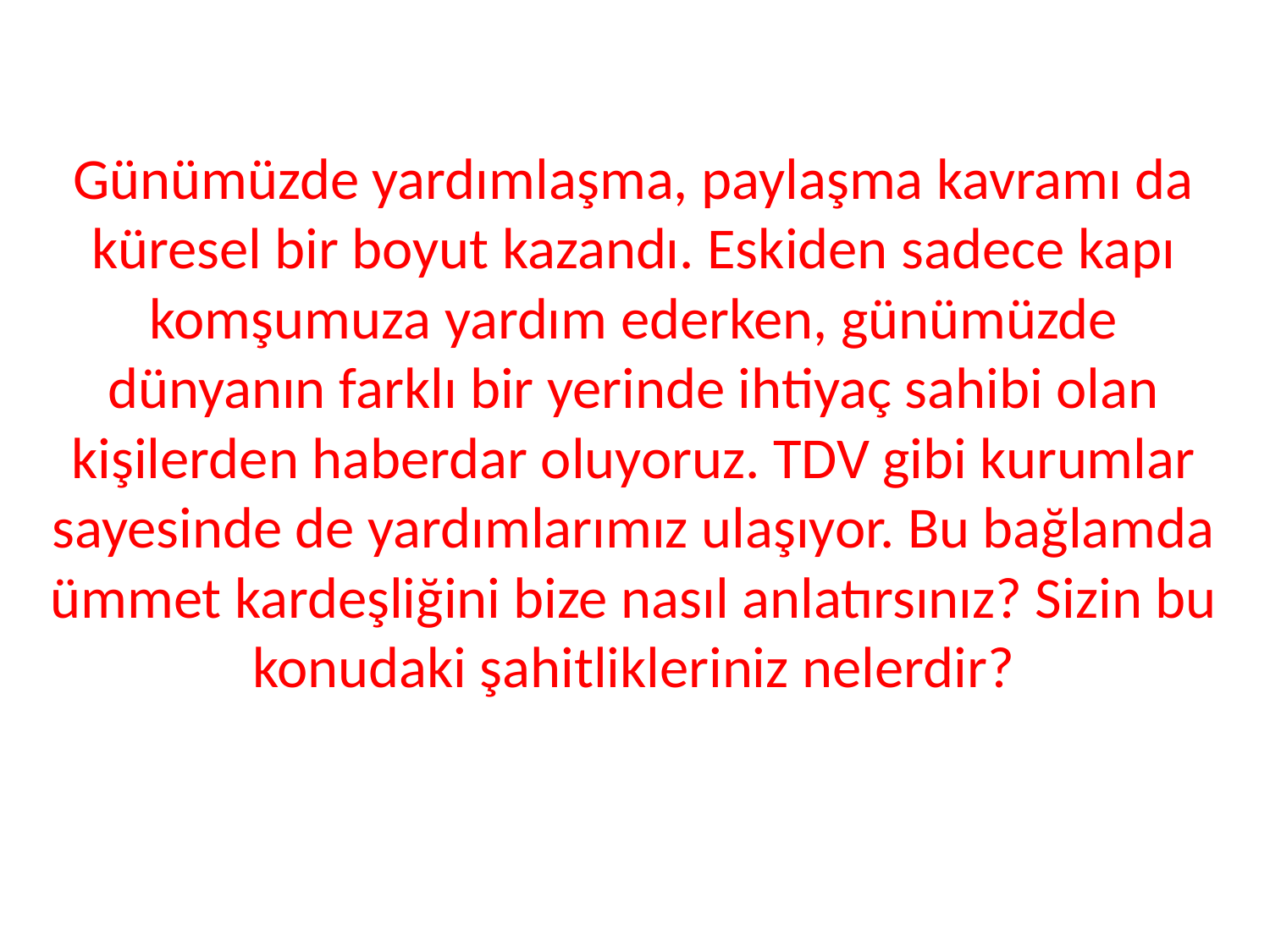

Günümüzde yardımlaşma, paylaşma kavramı da küresel bir boyut kazandı. Eskiden sadece kapı komşumuza yardım ederken, günümüzde dünyanın farklı bir yerinde ihtiyaç sahibi olan kişilerden haberdar oluyoruz. TDV gibi kurumlar sayesinde de yardımlarımız ulaşıyor. Bu bağlamda ümmet kardeşliğini bize nasıl anlatırsınız? Sizin bu konudaki şahitlikleriniz nelerdir?